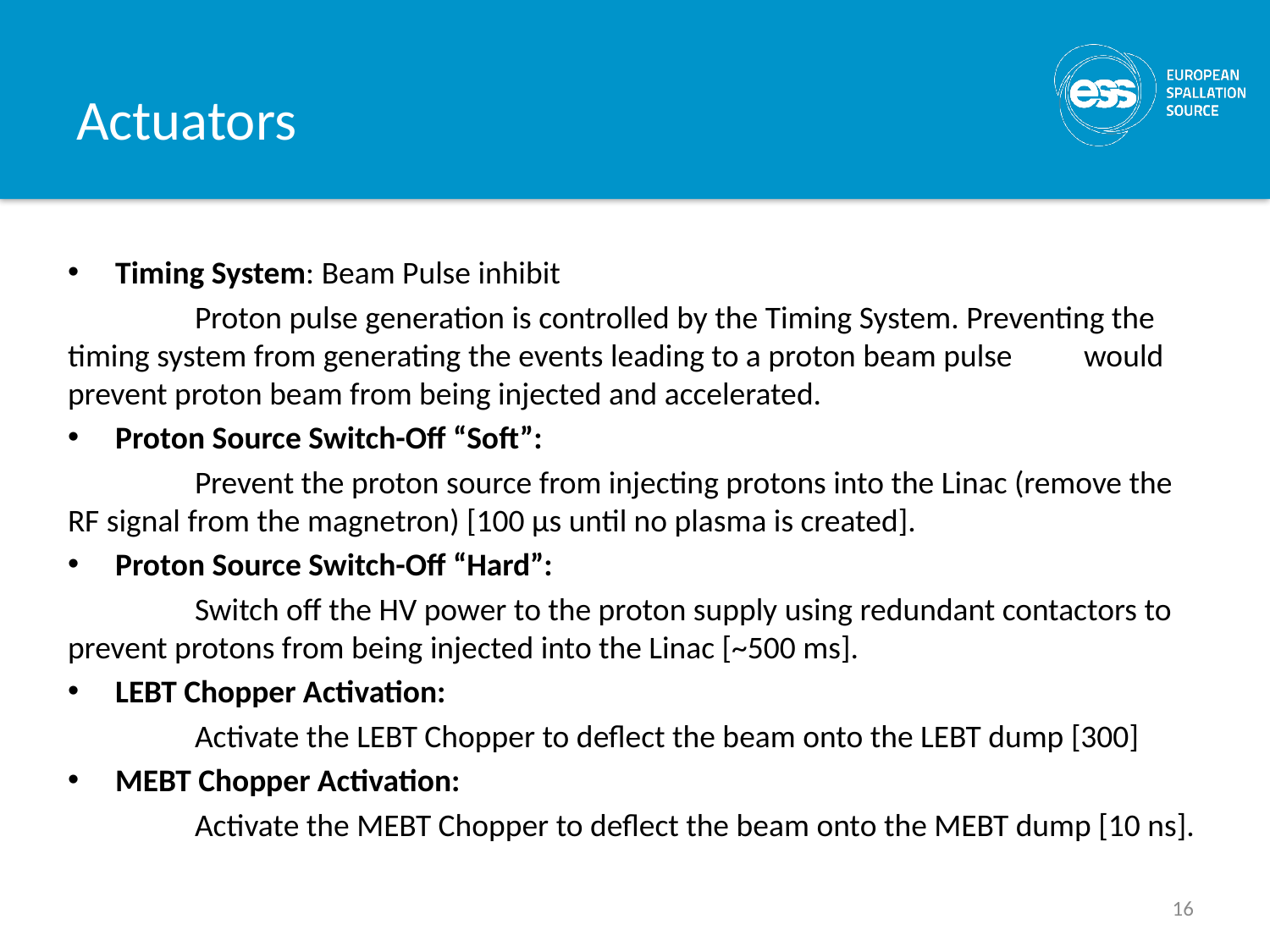

# Actuators
Timing System: Beam Pulse inhibit
	Proton pulse generation is controlled by the Timing System. Preventing the 	timing system from generating the events leading to a proton beam pulse 	would prevent proton beam from being injected and accelerated.
Proton Source Switch-Off “Soft”:
	Prevent the proton source from injecting protons into the Linac (remove the 	RF signal from the magnetron) [100 μs until no plasma is created].
Proton Source Switch-Off “Hard”:
	Switch off the HV power to the proton supply using redundant contactors to 	prevent protons from being injected into the Linac [~500 ms].
LEBT Chopper Activation:
	Activate the LEBT Chopper to deflect the beam onto the LEBT dump [300]
MEBT Chopper Activation:
	Activate the MEBT Chopper to deflect the beam onto the MEBT dump [10 ns].
16